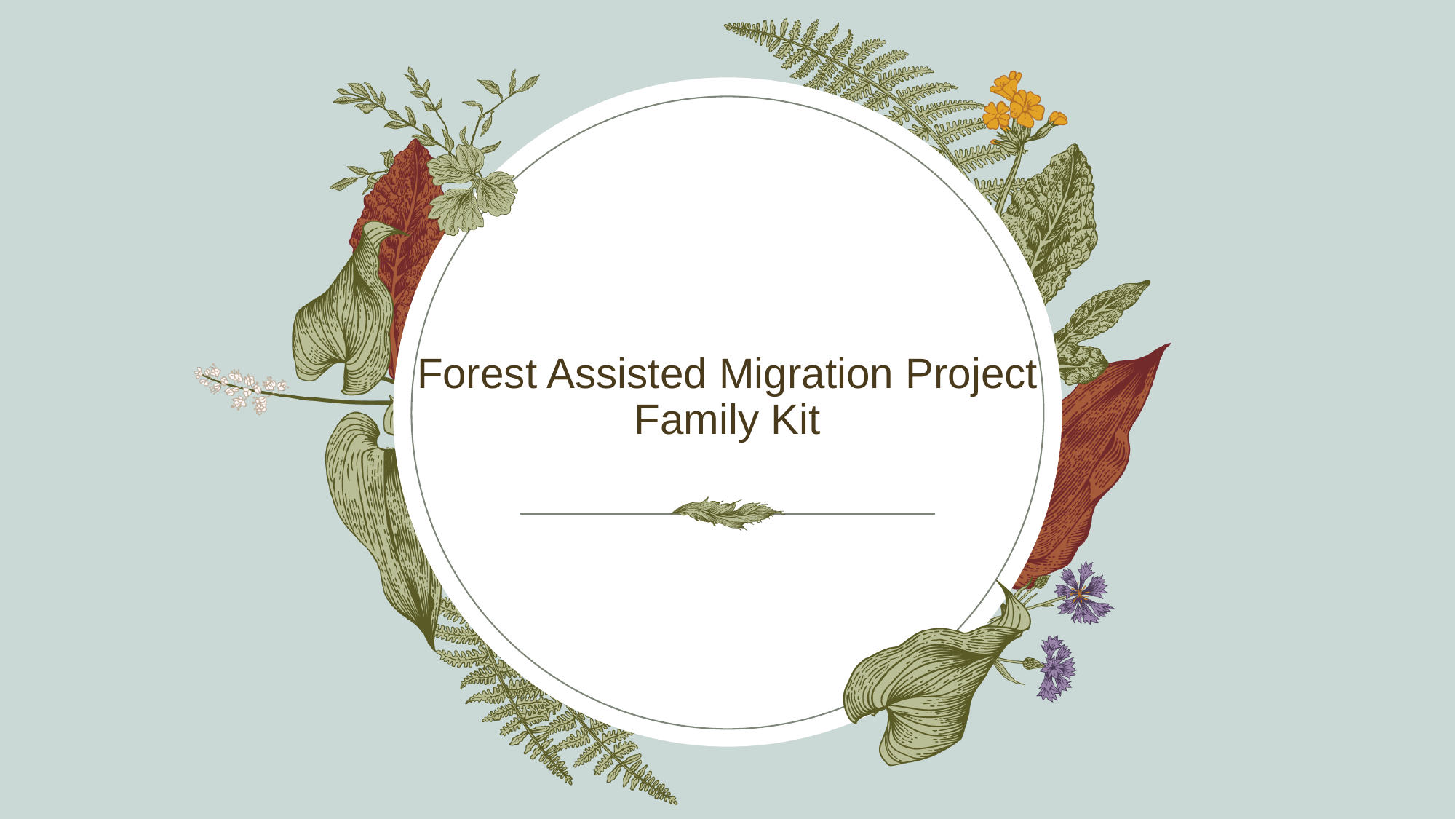

# Forest Assisted Migration Project Family Kit